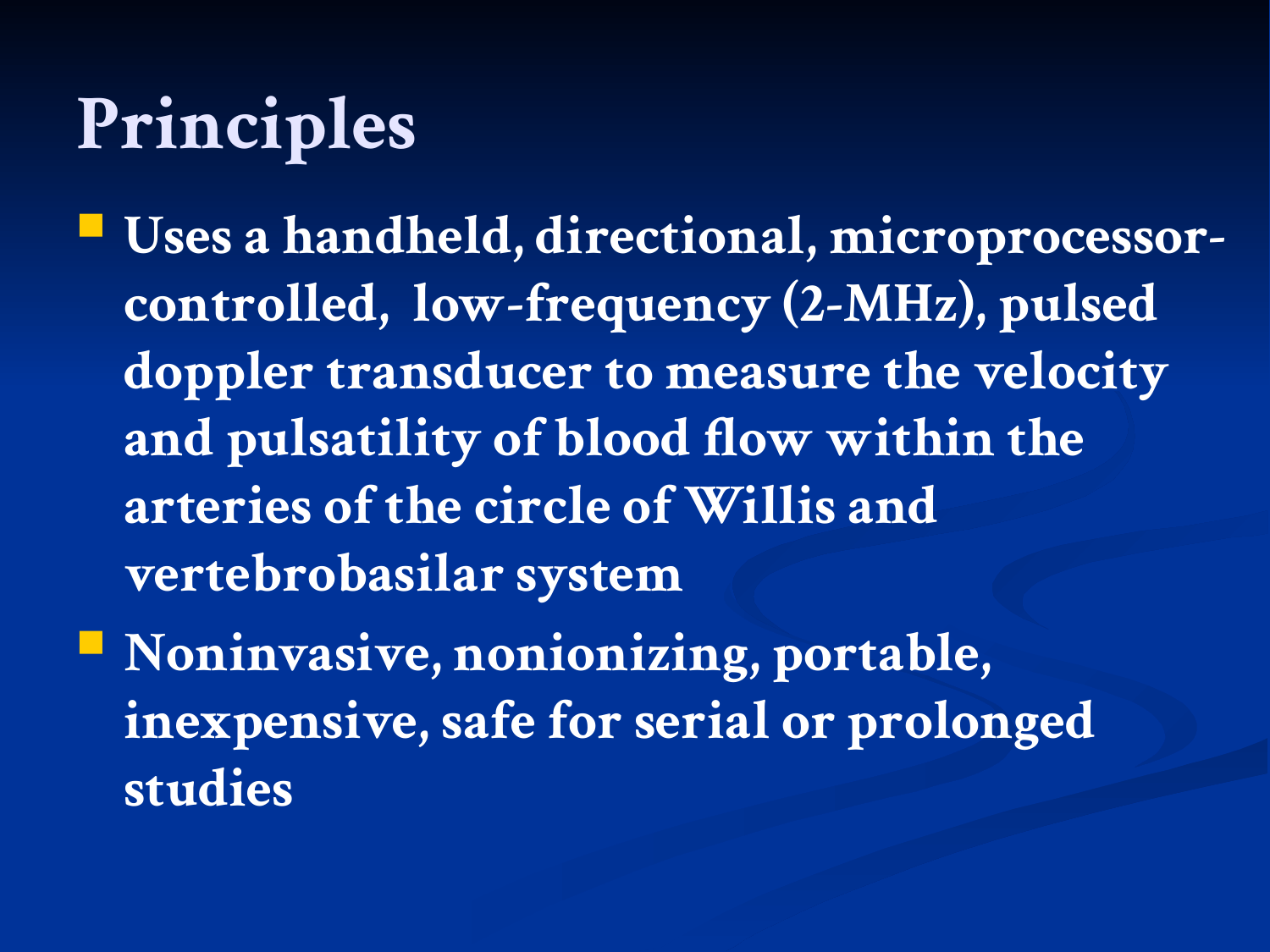

# Principles
Uses a handheld, directional, microprocessor-controlled,  low-frequency (2-MHz), pulsed doppler transducer to measure the velocity and pulsatility of blood flow within the arteries of the circle of Willis and vertebrobasilar system
Noninvasive, nonionizing, portable, inexpensive, safe for serial or prolonged studies